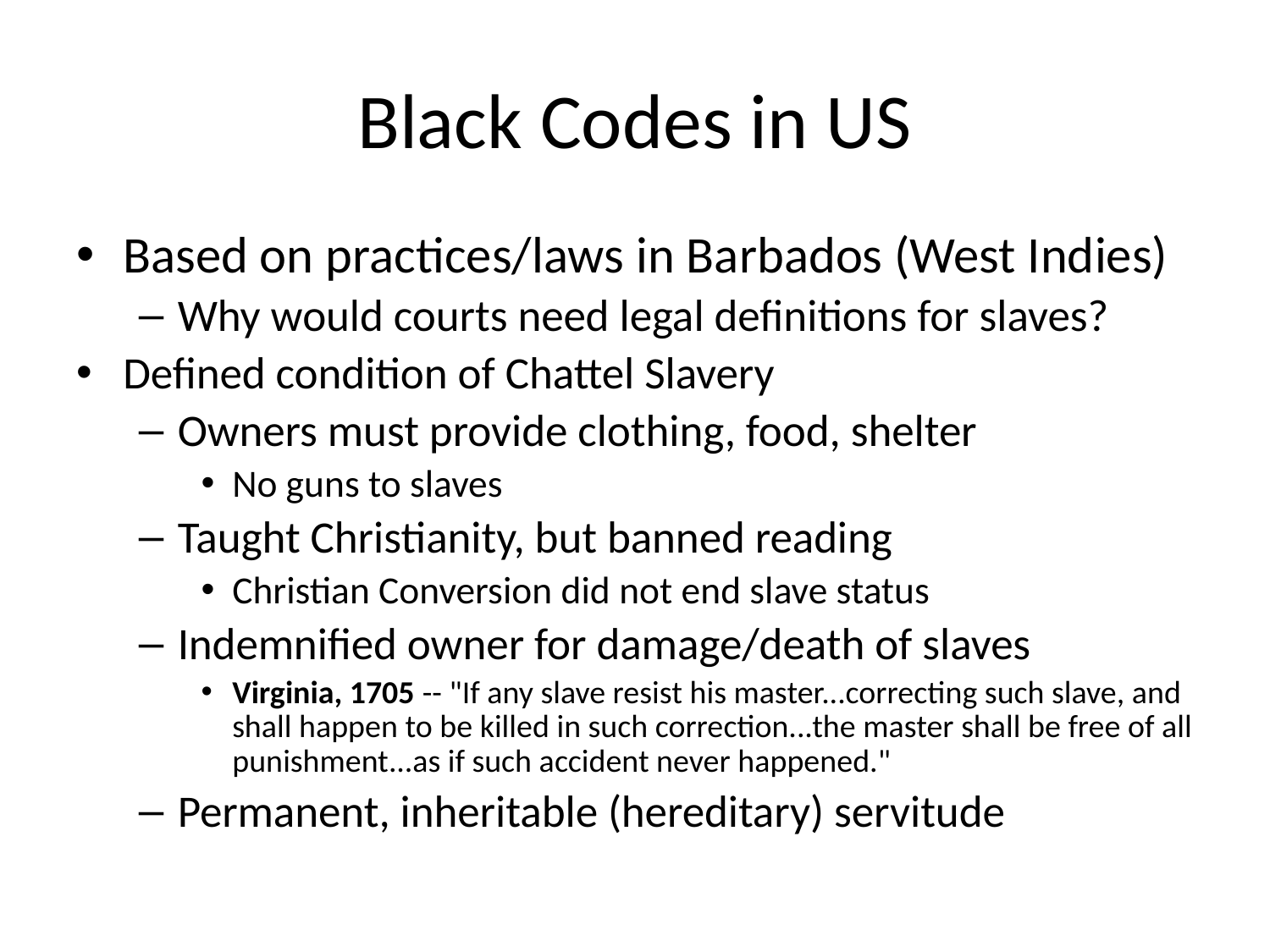

# Black Codes in US
Based on practices/laws in Barbados (West Indies)
Why would courts need legal definitions for slaves?
Defined condition of Chattel Slavery
Owners must provide clothing, food, shelter
No guns to slaves
Taught Christianity, but banned reading
Christian Conversion did not end slave status
Indemnified owner for damage/death of slaves
Virginia, 1705 -- "If any slave resist his master...correcting such slave, and shall happen to be killed in such correction...the master shall be free of all punishment...as if such accident never happened."
Permanent, inheritable (hereditary) servitude